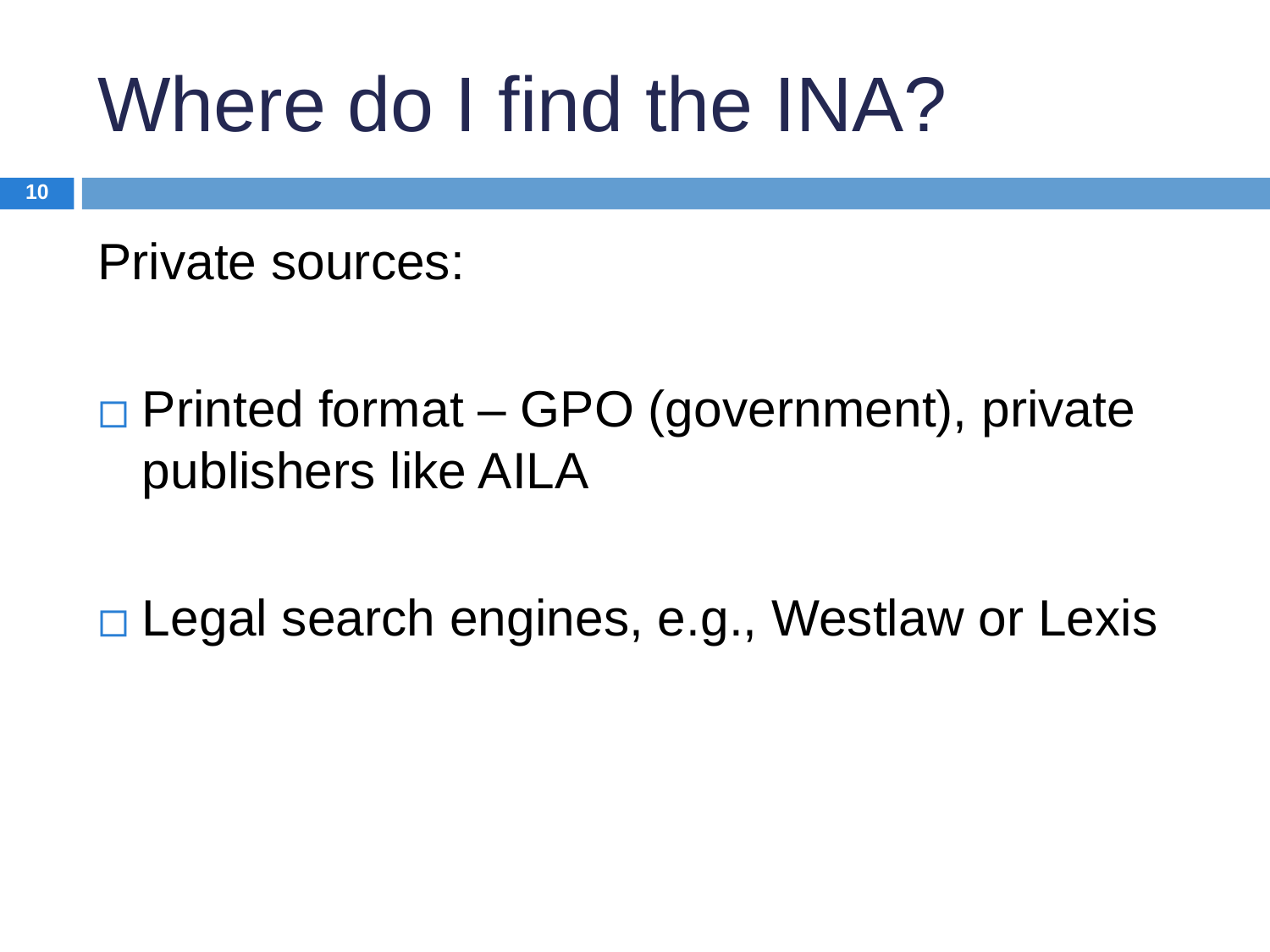

# Where do I find the INA?
10
Private sources:

Printed format – GPO (government), private publishers like AILA

Legal search engines, e.g., Westlaw or Lexis